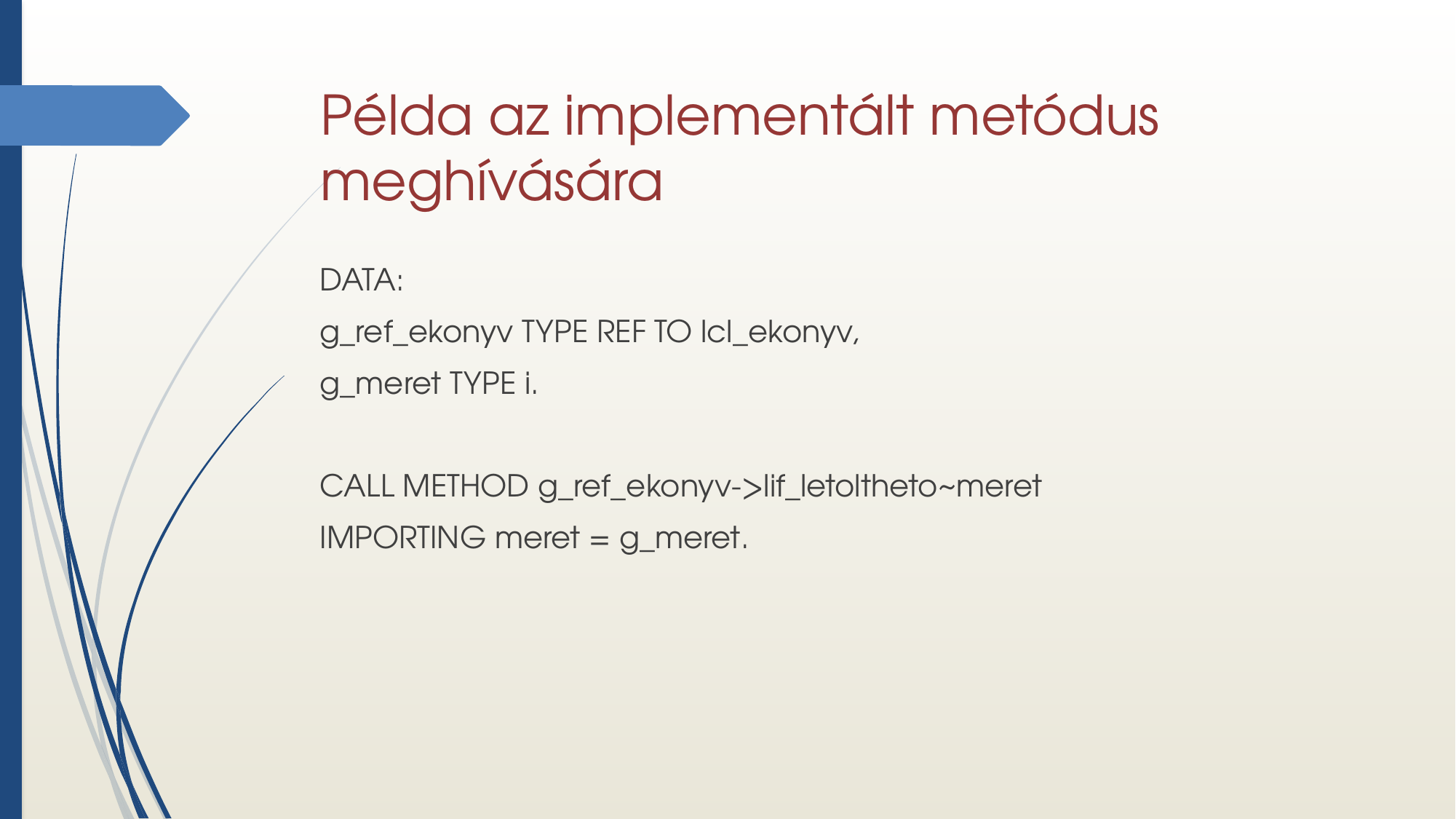

# Példa az implementált metódus meghívására
DATA:
g_ref_ekonyv TYPE REF TO lcl_ekonyv,
g_meret TYPE i.

CALL METHOD g_ref_ekonyv->lif_letoltheto~meret
IMPORTING meret = g_meret.